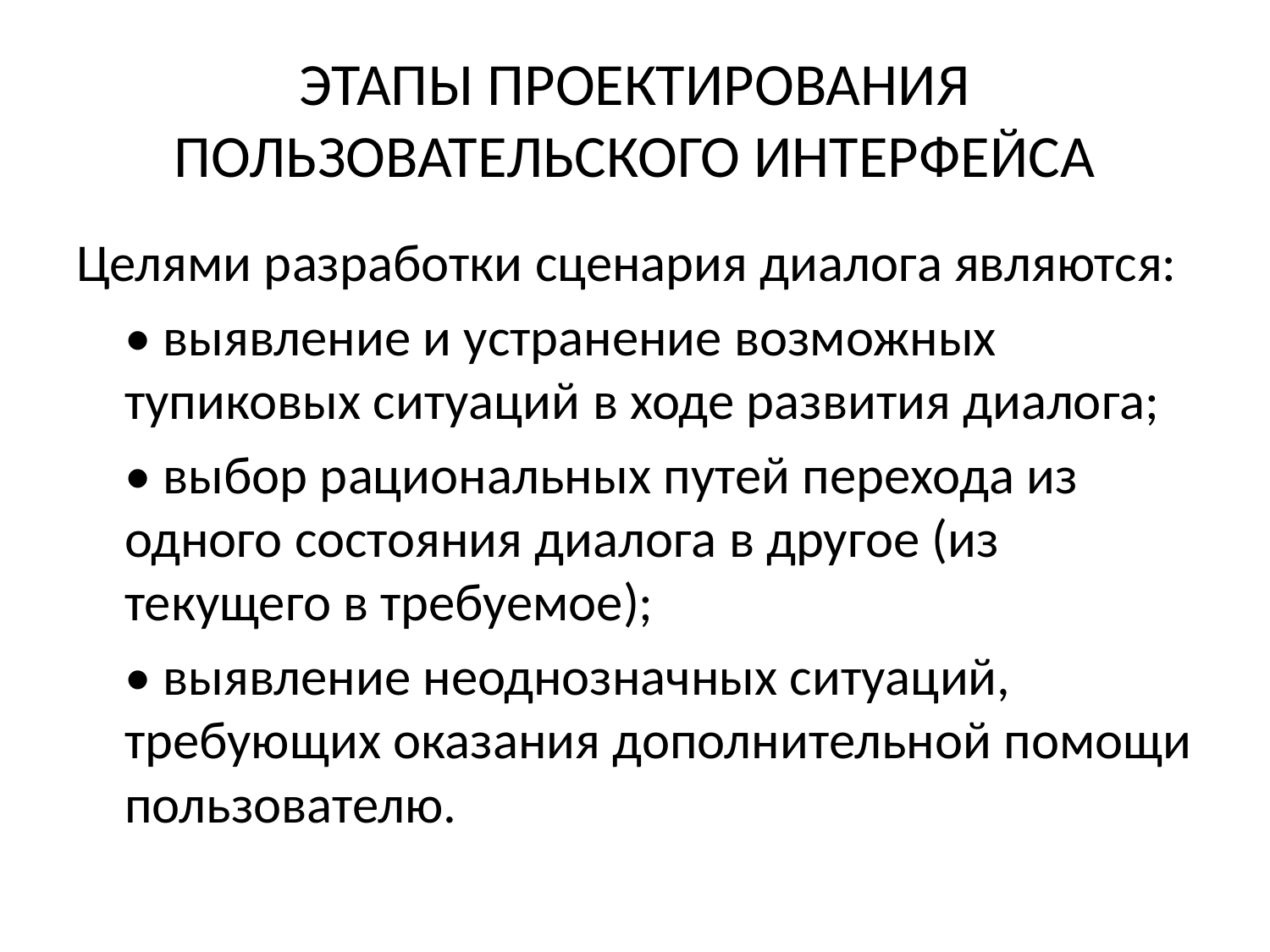

# ЭТАПЫ ПРОЕКТИРОВАНИЯ ПОЛЬЗОВАТЕЛЬСКОГО ИНТЕРФЕЙСА
Целями разработки сценария диалога являются:
	• выявление и устранение возможных тупиковых ситуаций в ходе развития диалога;
	• выбор рациональных путей перехода из одного состояния диалога в другое (из текущего в требуемое);
	• выявление неоднозначных ситуаций, требующих оказания дополнительной помощи пользователю.